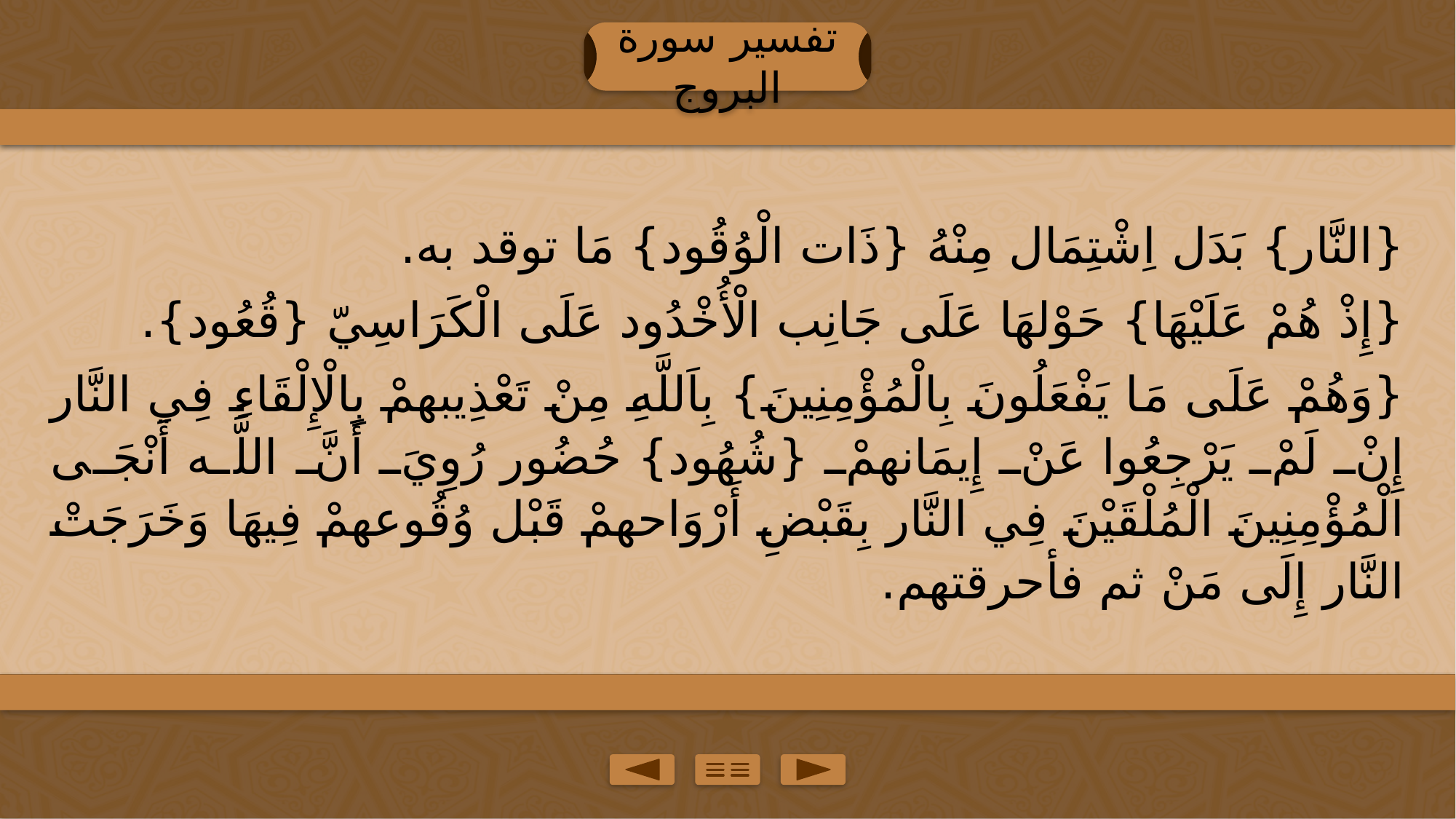

تفسير سورة البروج

{النَّار} بَدَل اِشْتِمَال مِنْهُ {ذَات الْوُقُود} مَا توقد به.
{إِذْ هُمْ عَلَيْهَا} حَوْلهَا عَلَى جَانِب الْأُخْدُود عَلَى الْكَرَاسِيّ {قُعُود}.
{وَهُمْ عَلَى مَا يَفْعَلُونَ بِالْمُؤْمِنِينَ} بِاَللَّهِ مِنْ تَعْذِيبهمْ بِالْإِلْقَاءِ فِي النَّار إِنْ لَمْ يَرْجِعُوا عَنْ إِيمَانهمْ {شُهُود} حُضُور رُوِيَ أَنَّ اللَّه أَنْجَى الْمُؤْمِنِينَ الْمُلْقَيْنَ فِي النَّار بِقَبْضِ أَرْوَاحهمْ قَبْل وُقُوعهمْ فِيهَا وَخَرَجَتْ النَّار إِلَى مَنْ ثم فأحرقتهم.